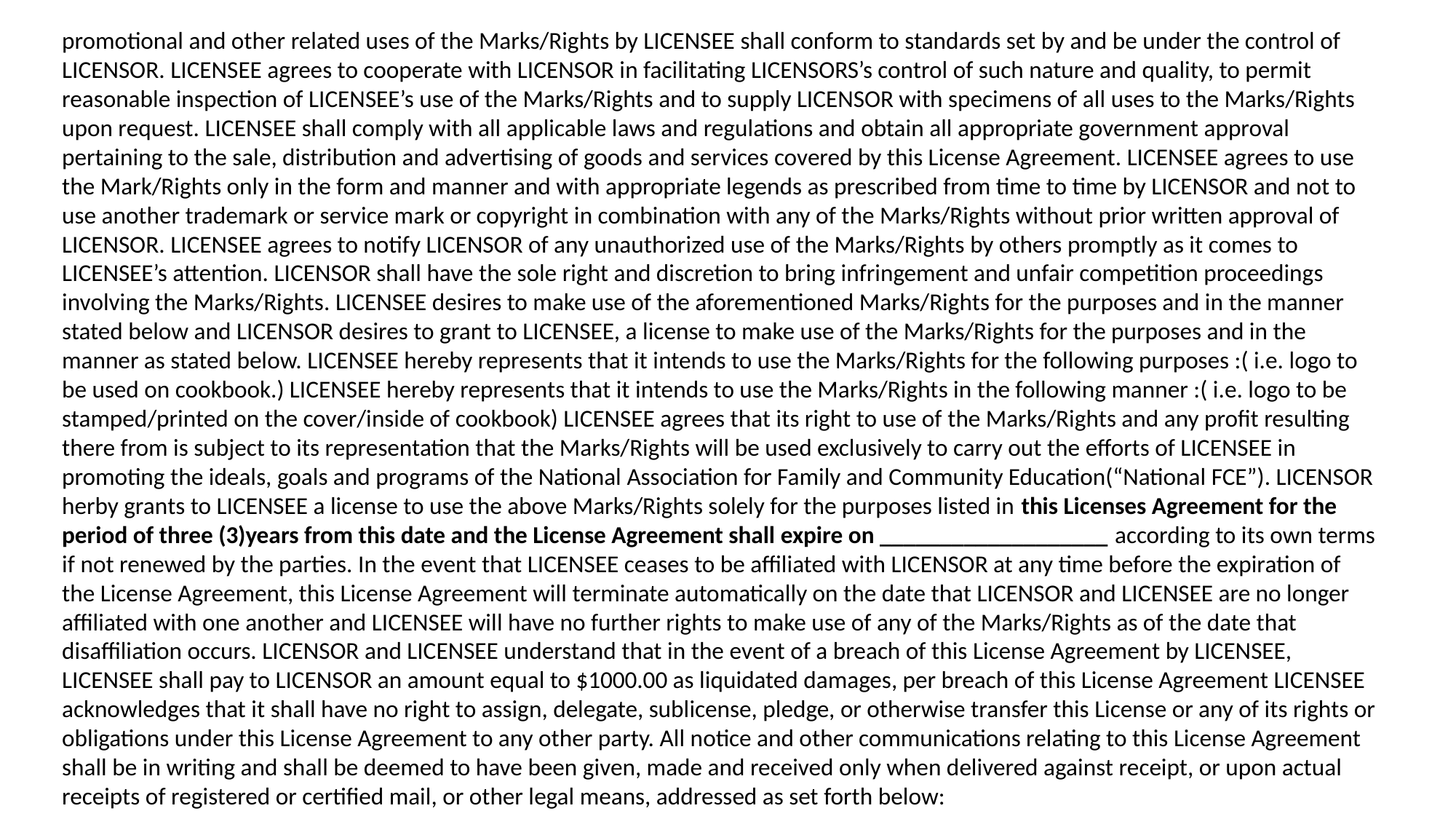

promotional and other related uses of the Marks/Rights by LICENSEE shall conform to standards set by and be under the control of LICENSOR. LICENSEE agrees to cooperate with LICENSOR in facilitating LICENSORS’s control of such nature and quality, to permit reasonable inspection of LICENSEE’s use of the Marks/Rights and to supply LICENSOR with specimens of all uses to the Marks/Rights upon request. LICENSEE shall comply with all applicable laws and regulations and obtain all appropriate government approval pertaining to the sale, distribution and advertising of goods and services covered by this License Agreement. LICENSEE agrees to use the Mark/Rights only in the form and manner and with appropriate legends as prescribed from time to time by LICENSOR and not to use another trademark or service mark or copyright in combination with any of the Marks/Rights without prior written approval of LICENSOR. LICENSEE agrees to notify LICENSOR of any unauthorized use of the Marks/Rights by others promptly as it comes to LICENSEE’s attention. LICENSOR shall have the sole right and discretion to bring infringement and unfair competition proceedings involving the Marks/Rights. LICENSEE desires to make use of the aforementioned Marks/Rights for the purposes and in the manner stated below and LICENSOR desires to grant to LICENSEE, a license to make use of the Marks/Rights for the purposes and in the manner as stated below. LICENSEE hereby represents that it intends to use the Marks/Rights for the following purposes :( i.e. logo to be used on cookbook.) LICENSEE hereby represents that it intends to use the Marks/Rights in the following manner :( i.e. logo to be stamped/printed on the cover/inside of cookbook) LICENSEE agrees that its right to use of the Marks/Rights and any profit resulting there from is subject to its representation that the Marks/Rights will be used exclusively to carry out the efforts of LICENSEE in promoting the ideals, goals and programs of the National Association for Family and Community Education(“National FCE”). LICENSOR herby grants to LICENSEE a license to use the above Marks/Rights solely for the purposes listed in this Licenses Agreement for the period of three (3)years from this date and the License Agreement shall expire on ___________________ according to its own terms if not renewed by the parties. In the event that LICENSEE ceases to be affiliated with LICENSOR at any time before the expiration of the License Agreement, this License Agreement will terminate automatically on the date that LICENSOR and LICENSEE are no longer affiliated with one another and LICENSEE will have no further rights to make use of any of the Marks/Rights as of the date that disaffiliation occurs. LICENSOR and LICENSEE understand that in the event of a breach of this License Agreement by LICENSEE, LICENSEE shall pay to LICENSOR an amount equal to $1000.00 as liquidated damages, per breach of this License Agreement LICENSEE acknowledges that it shall have no right to assign, delegate, sublicense, pledge, or otherwise transfer this License or any of its rights or obligations under this License Agreement to any other party. All notice and other communications relating to this License Agreement shall be in writing and shall be deemed to have been given, made and received only when delivered against receipt, or upon actual receipts of registered or certified mail, or other legal means, addressed as set forth below: